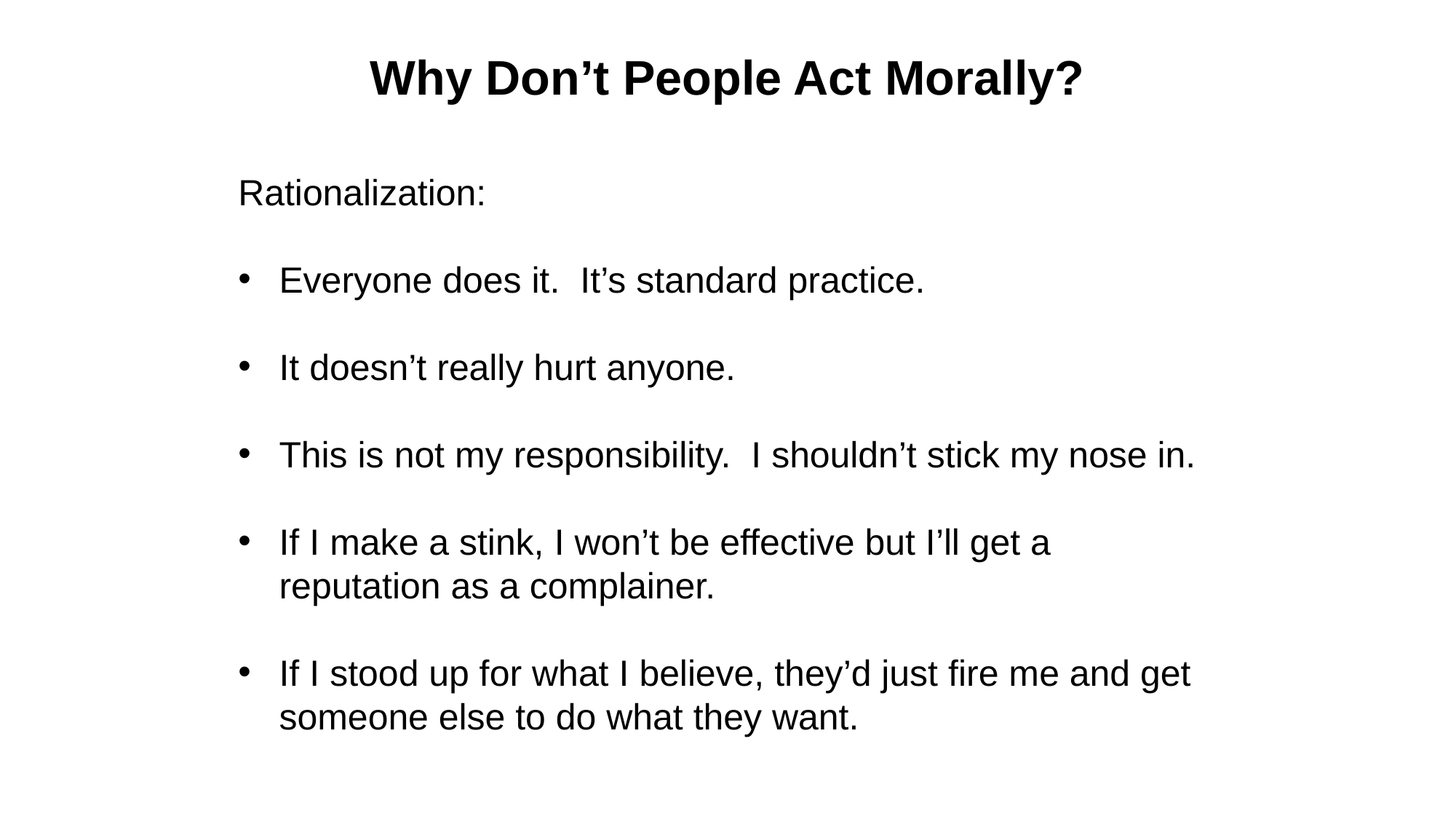

# Why Don’t People Act Morally?
Rationalization:

Everyone does it.  It’s standard practice.

It doesn’t really hurt anyone.

This is not my responsibility.  I shouldn’t stick my nose in.

If I make a stink, I won’t be effective but I’ll get a reputation as a complainer.

If I stood up for what I believe, they’d just fire me and get someone else to do what they want.